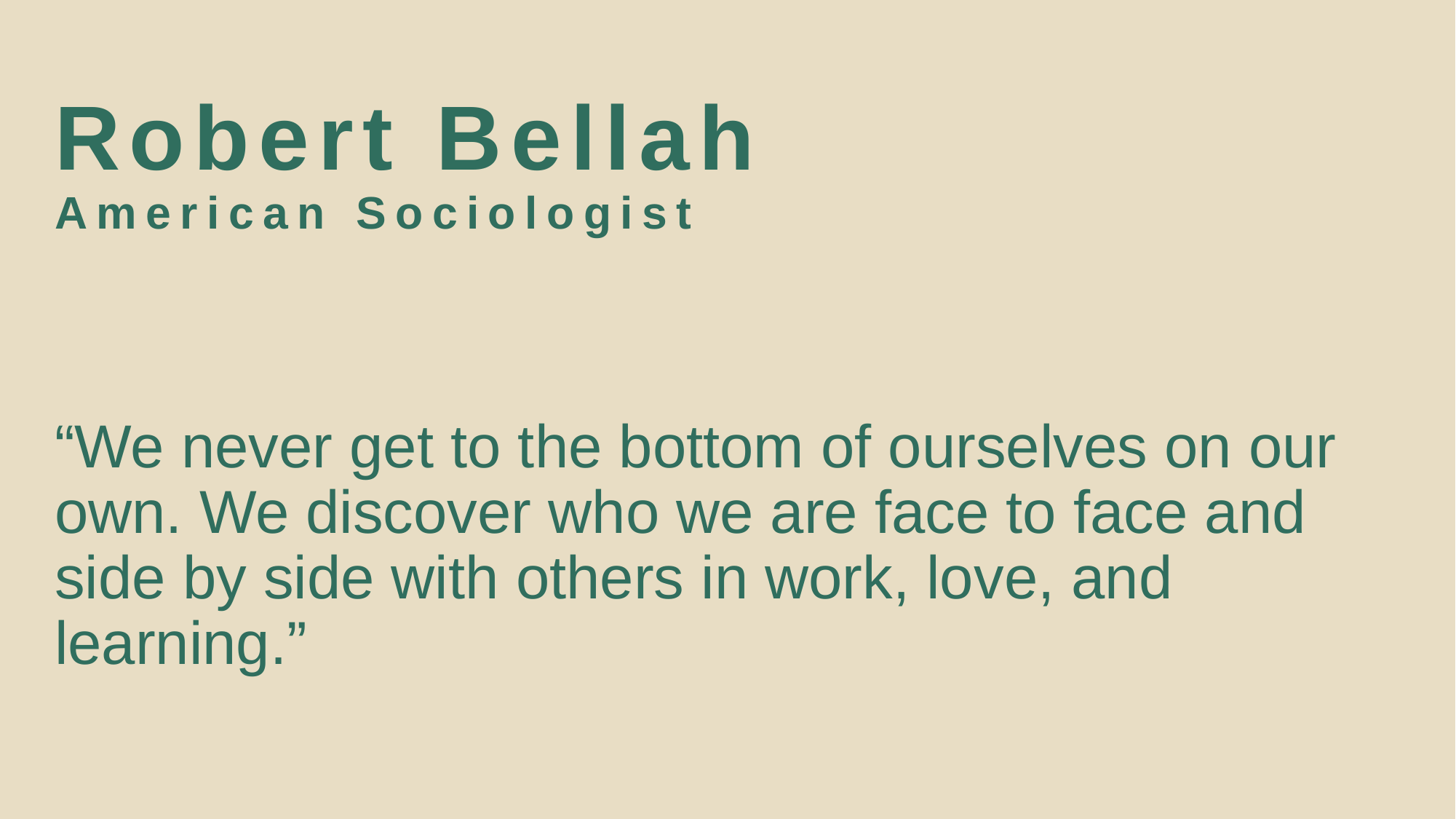

# Robert Bellah American Sociologist
“We never get to the bottom of ourselves on our own. We discover who we are face to face and side by side with others in work, love, and learning.”